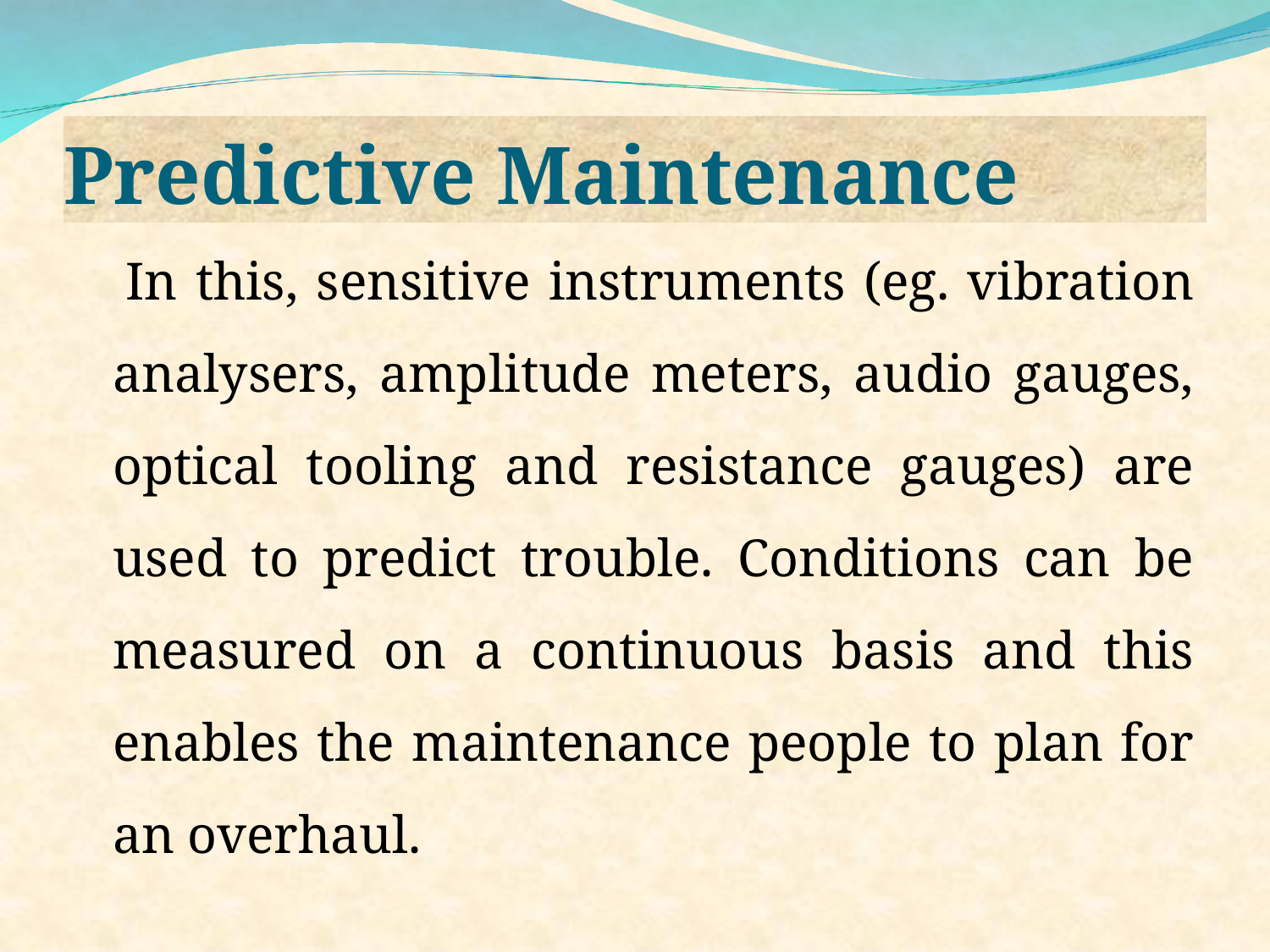

Predictive Maintenance
   In this, sensitive instruments (eg. vibration analysers, amplitude meters, audio gauges, optical tooling and resistance gauges) are used to predict trouble. Conditions can be measured on a continuous basis and this enables the maintenance people to plan for an overhaul.